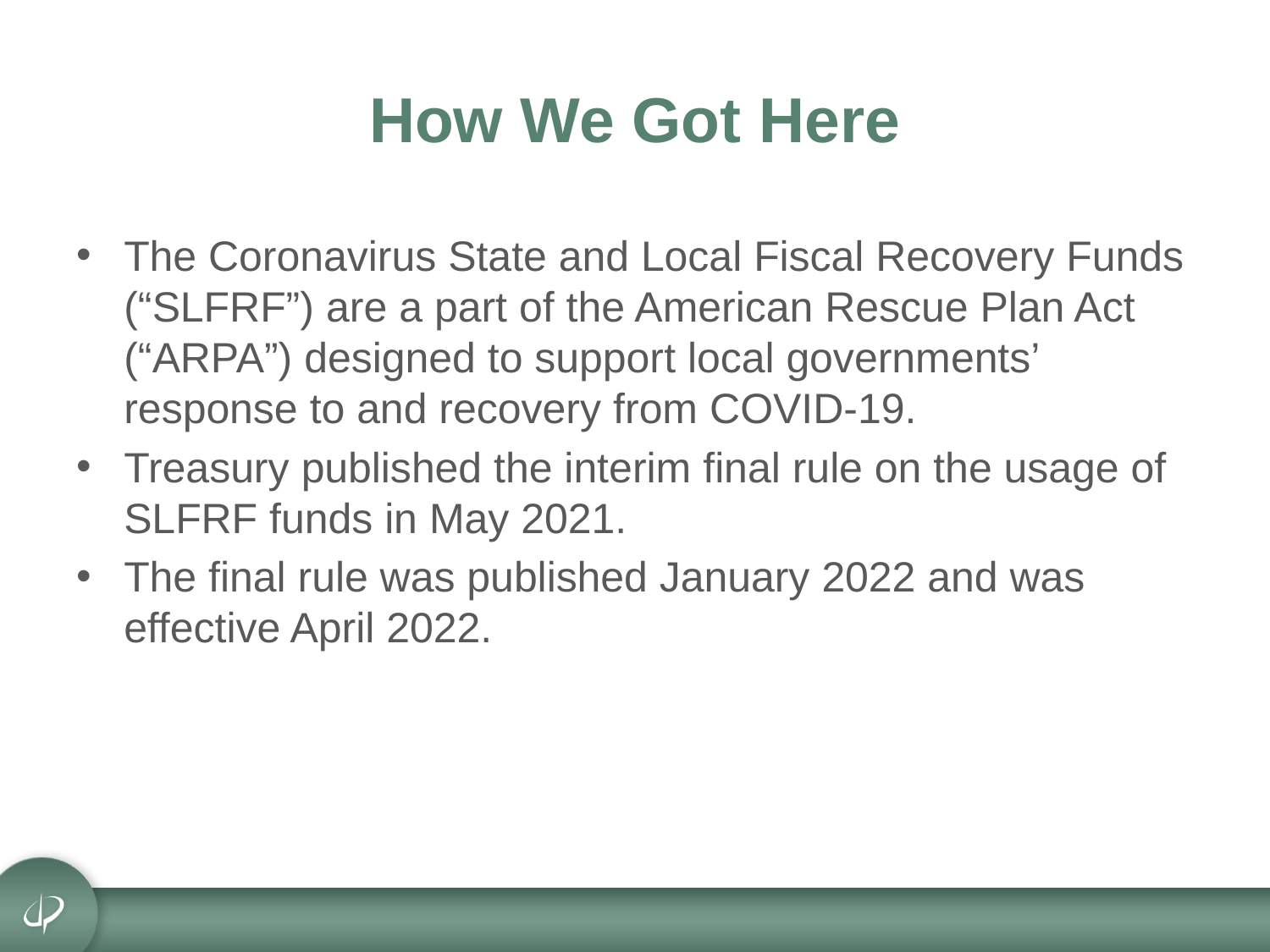

# How We Got Here
The Coronavirus State and Local Fiscal Recovery Funds (“SLFRF”) are a part of the American Rescue Plan Act (“ARPA”) designed to support local governments’ response to and recovery from COVID-19.
Treasury published the interim final rule on the usage of SLFRF funds in May 2021.
The final rule was published January 2022 and was effective April 2022.